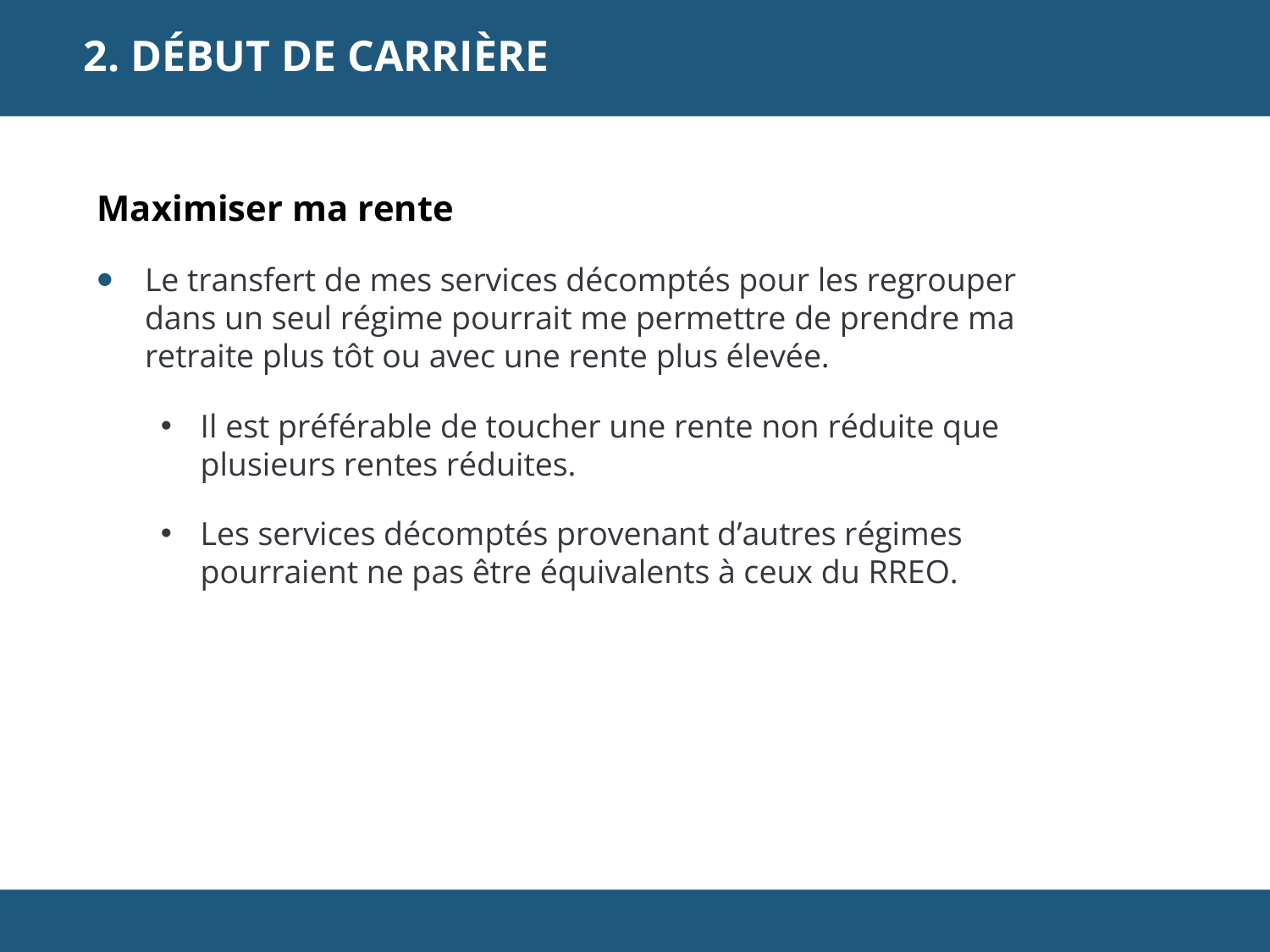

2. Début de carrière
Maximiser ma rente
Le transfert de mes services décomptés pour les regrouper dans un seul régime pourrait me permettre de prendre ma retraite plus tôt ou avec une rente plus élevée.
Il est préférable de toucher une rente non réduite que plusieurs rentes réduites.
Les services décomptés provenant d’autres régimes pourraient ne pas être équivalents à ceux du RREO.